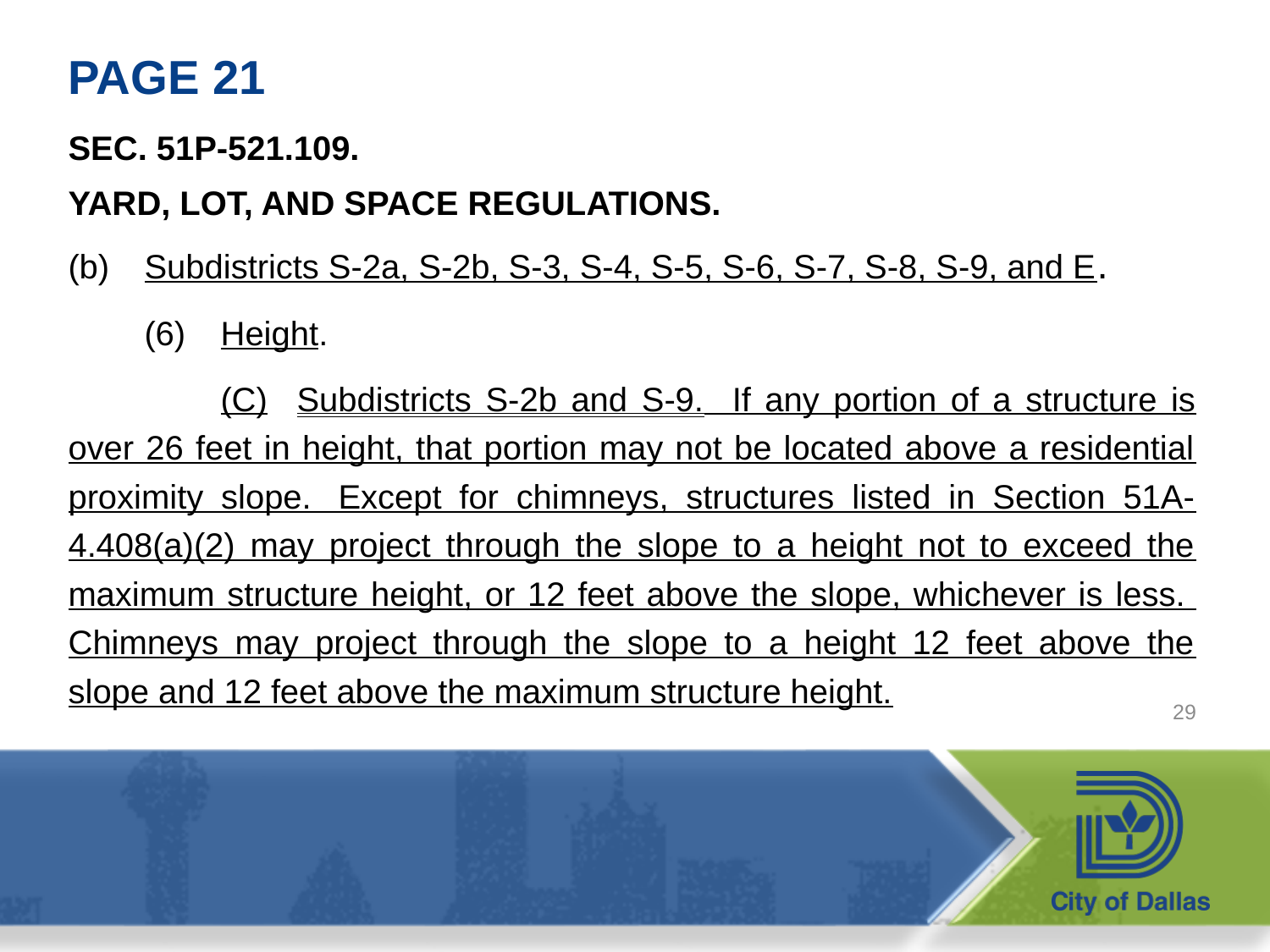

# PAGE 21
SEC. 51P-521.109.
YARD, LOT, AND SPACE REGULATIONS.
(b)	Subdistricts S-2a, S-2b, S-3, S-4, S-5, S-6, S-7, S-8, S-9, and E.
	(6)	Height.
		(C)	Subdistricts S-2b and S-9.  If any portion of a structure is over 26 feet in height, that portion may not be located above a residential proximity slope.  Except for chimneys, structures listed in Section 51A-4.408(a)(2) may project through the slope to a height not to exceed the maximum structure height, or 12 feet above the slope, whichever is less.  Chimneys may project through the slope to a height 12 feet above the slope and 12 feet above the maximum structure height.

29